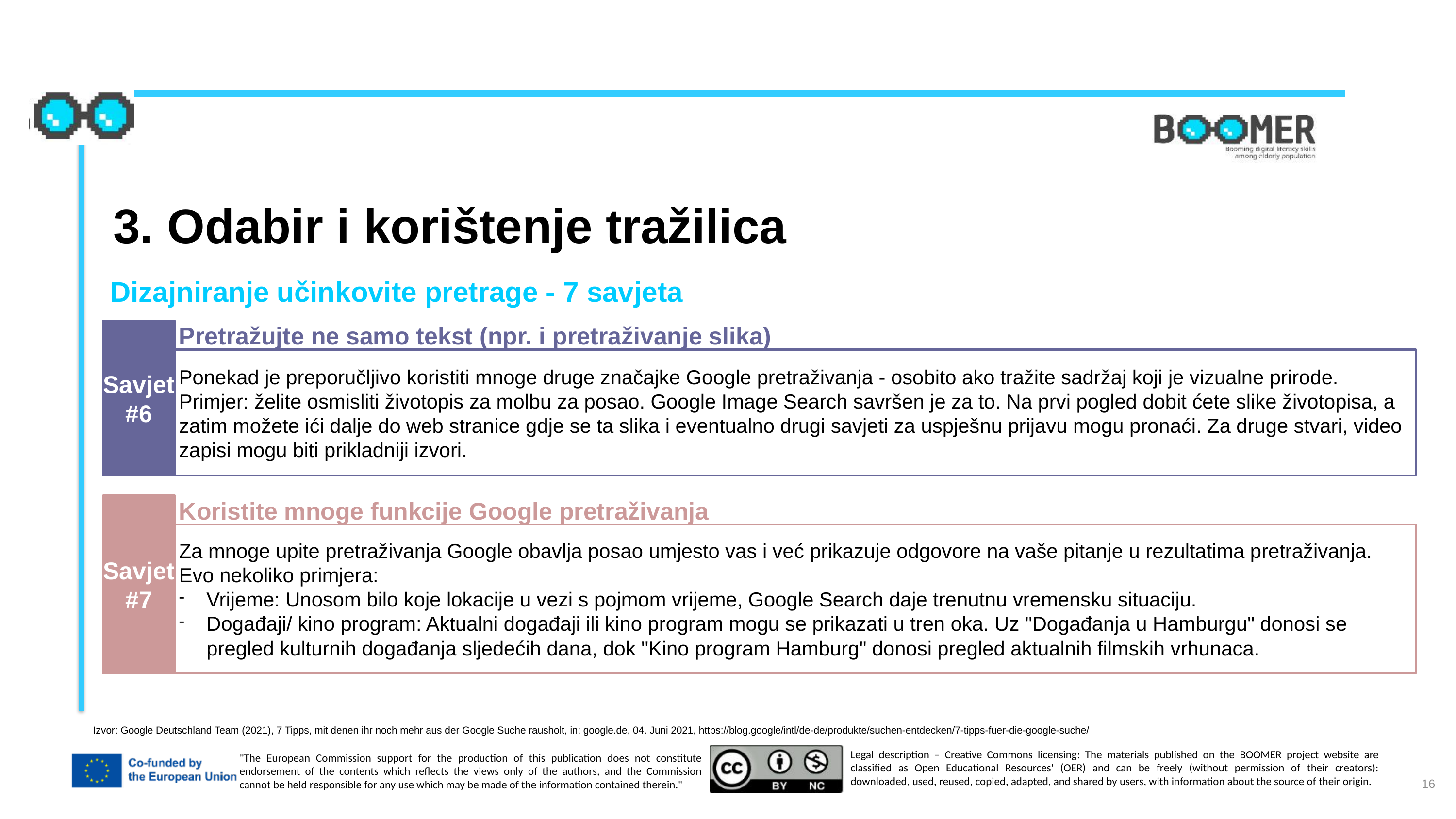

3. Odabir i korištenje tražilica
Dizajniranje učinkovite pretrage - 7 savjeta
Savjet
#6
Pretražujte ne samo tekst (npr. i pretraživanje slika)
Ponekad je preporučljivo koristiti mnoge druge značajke Google pretraživanja - osobito ako tražite sadržaj koji je vizualne prirode. Primjer: želite osmisliti životopis za molbu za posao. Google Image Search savršen je za to. Na prvi pogled dobit ćete slike životopisa, a zatim možete ići dalje do web stranice gdje se ta slika i eventualno drugi savjeti za uspješnu prijavu mogu pronaći. Za druge stvari, video zapisi mogu biti prikladniji izvori.
Savjet
#7
Koristite mnoge funkcije Google pretraživanja
Za mnoge upite pretraživanja Google obavlja posao umjesto vas i već prikazuje odgovore na vaše pitanje u rezultatima pretraživanja. Evo nekoliko primjera:
Vrijeme: Unosom bilo koje lokacije u vezi s pojmom vrijeme, Google Search daje trenutnu vremensku situaciju.
Događaji/ kino program: Aktualni događaji ili kino program mogu se prikazati u tren oka. Uz "Događanja u Hamburgu" donosi se pregled kulturnih događanja sljedećih dana, dok "Kino program Hamburg" donosi pregled aktualnih filmskih vrhunaca.
Izvor: Google Deutschland Team (2021), 7 Tipps, mit denen ihr noch mehr aus der Google Suche rausholt, in: google.de, 04. Juni 2021, https://blog.google/intl/de-de/produkte/suchen-entdecken/7-tipps-fuer-die-google-suche/
16